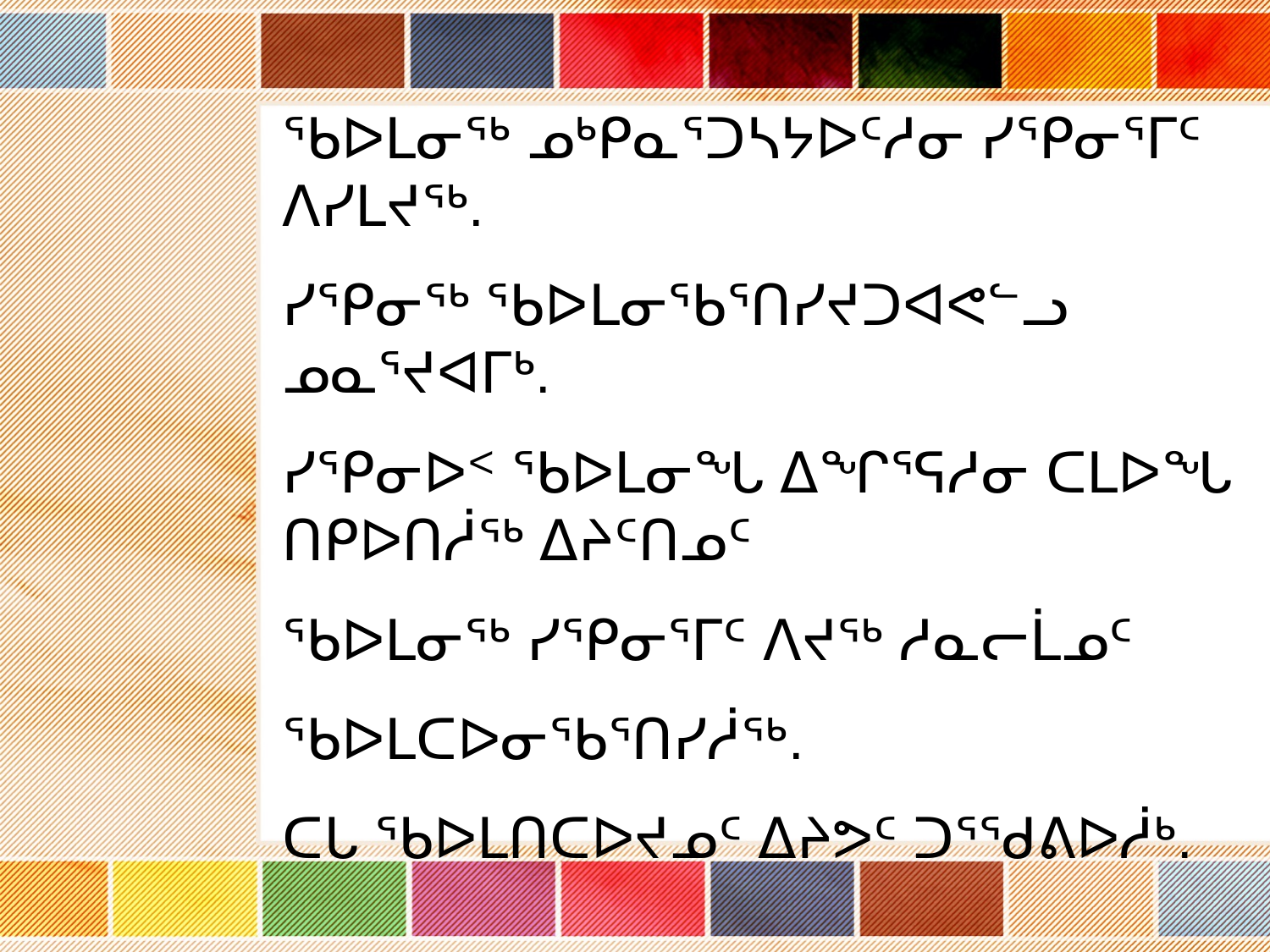

ᖃᐅᒪᓂᖅ ᓄᒃᑭᓇᕐᑐᓴᔭᐅᑦᓱᓂ ᓯᕿᓂᕐᒥᑦ ᐱᓯᒪᔪᖅ.
ᓯᕿᓂᖅ ᖃᐅᒪᓂᖃᕐᑎᓯᔪᑐᐊᕙᓪᓗ ᓄᓇᕐᔪᐊᒥᒃ.
ᓯᕿᓂᐅᑉ ᖃᐅᒪᓂᖓ ᐃᖏᕐᕋᓱᓂ ᑕᒪᐅᖓ ᑎᑭᐅᑎᓲᖅ ᐃᔨᑦᑎᓄᑦ
ᖃᐅᒪᓂᖅ ᓯᕿᓂᕐᒥᑦ ᐱᔪᖅ ᓱᓇᓕᒫᓄᑦ
ᖃᐅᒪᑕᐅᓂᖃᕐᑎᓯᓲᖅ.
ᑕᒐ ᖃᐅᒪᑎᑕᐅᔪᓄᑦ ᐃᔨᕗᑦ ᑐᕐᖁᕕᐅᓲᒃ.